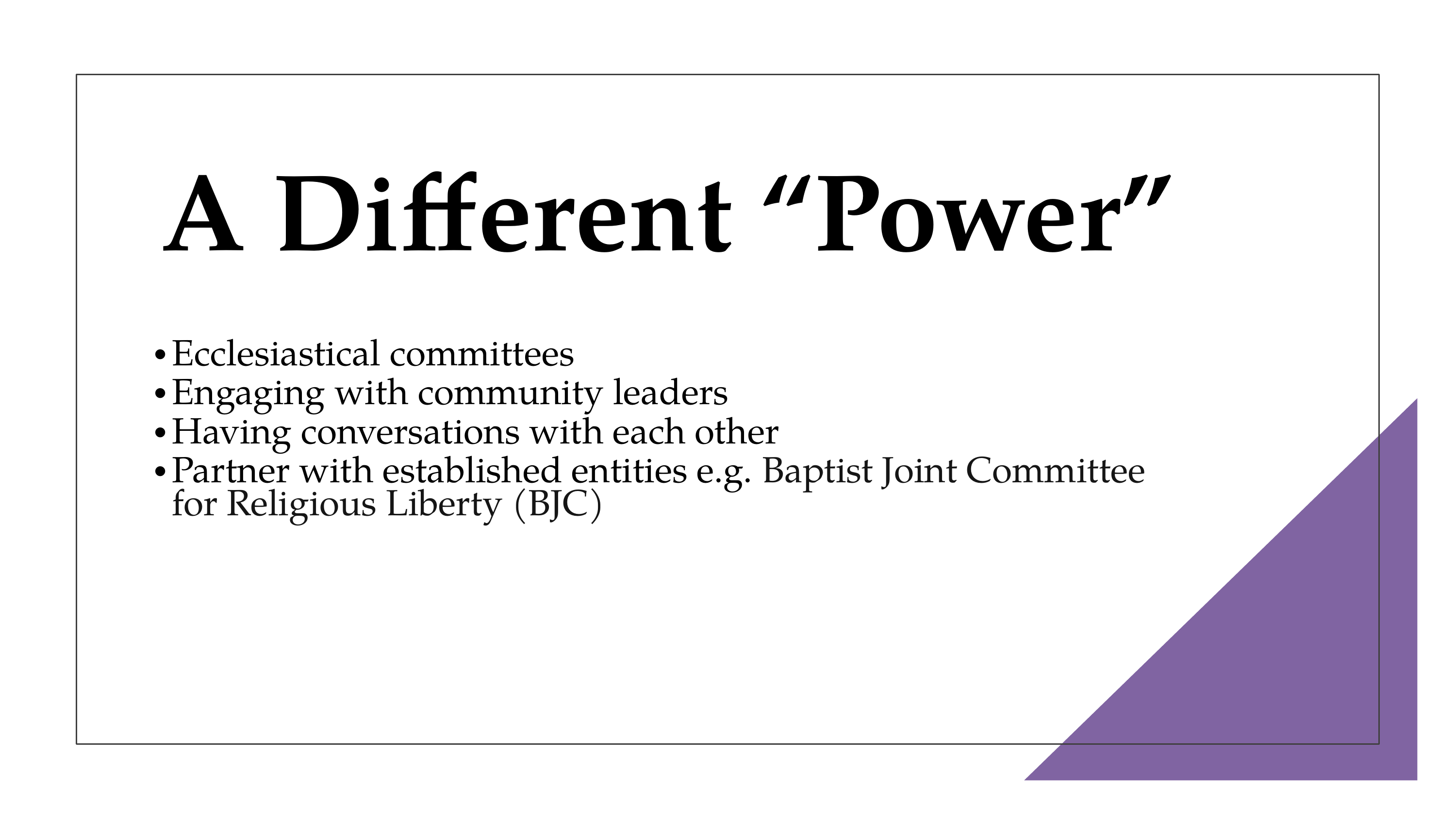

A Different “Power”
Ecclesiastical committees
Engaging with community leaders
Having conversations with each other
Partner with established entities e.g. Baptist Joint Committee for Religious Liberty (BJC)